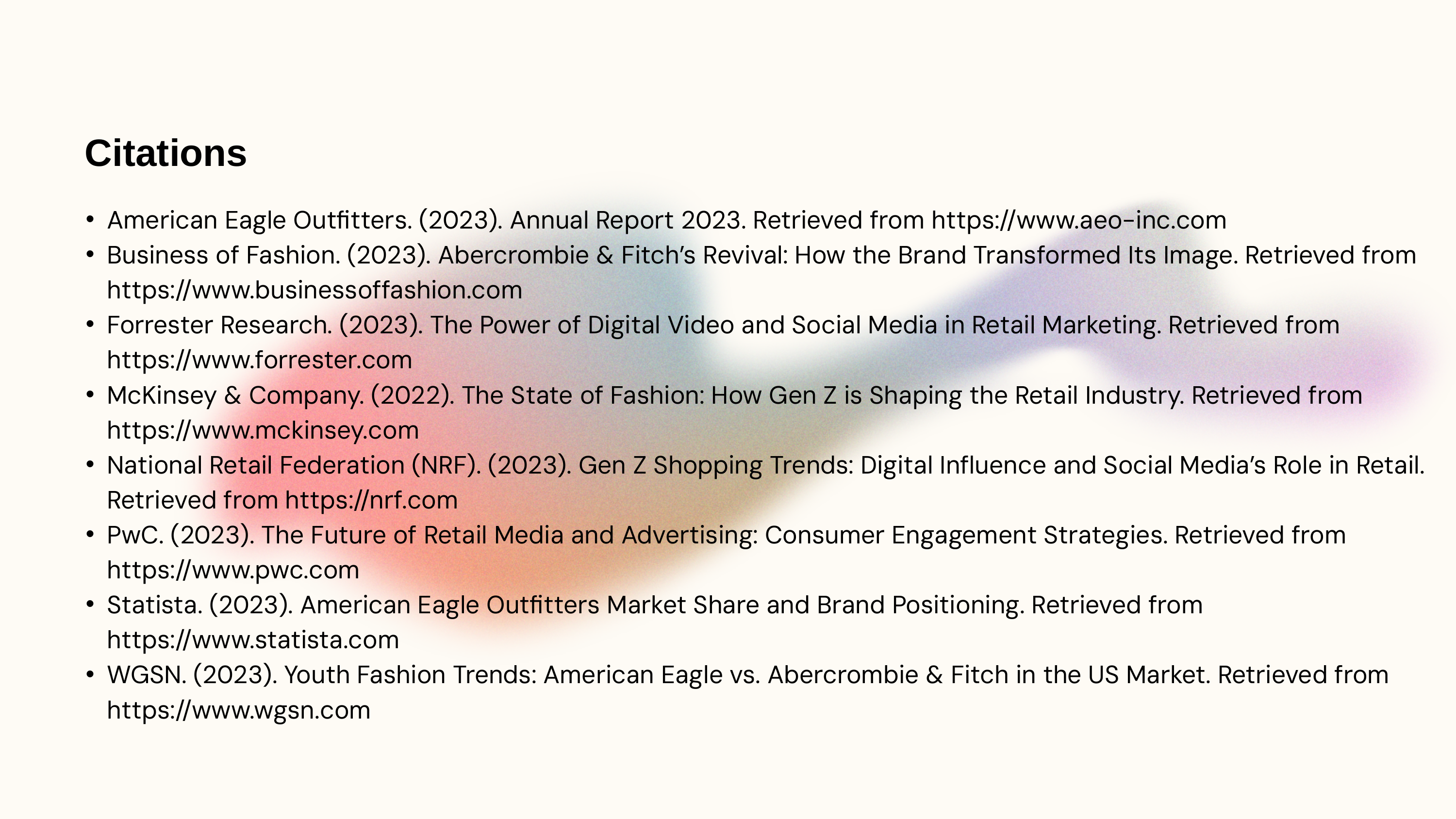

Citations

American Eagle Outfitters. (2023). Annual Report 2023. Retrieved from https://www.aeo-inc.com
Business of Fashion. (2023). Abercrombie & Fitch’s Revival: How the Brand Transformed Its Image. Retrieved from https://www.businessoffashion.com
Forrester Research. (2023). The Power of Digital Video and Social Media in Retail Marketing. Retrieved from https://www.forrester.com
McKinsey & Company. (2022). The State of Fashion: How Gen Z is Shaping the Retail Industry. Retrieved from https://www.mckinsey.com
National Retail Federation (NRF). (2023). Gen Z Shopping Trends: Digital Influence and Social Media’s Role in Retail. Retrieved from https://nrf.com
PwC. (2023). The Future of Retail Media and Advertising: Consumer Engagement Strategies. Retrieved from https://www.pwc.com
Statista. (2023). American Eagle Outfitters Market Share and Brand Positioning. Retrieved from https://www.statista.com
WGSN. (2023). Youth Fashion Trends: American Eagle vs. Abercrombie & Fitch in the US Market. Retrieved from https://www.wgsn.com